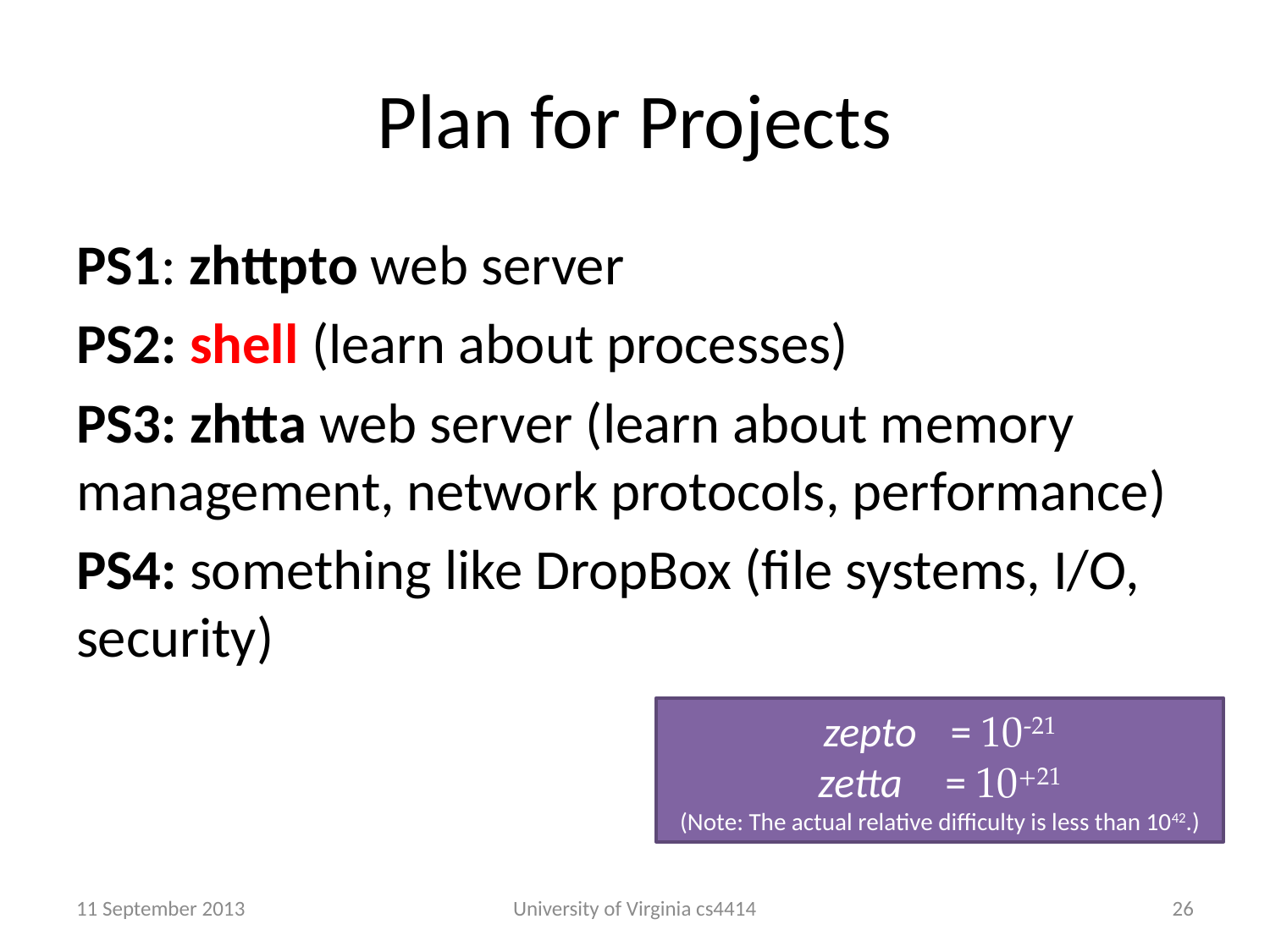

# Plan for Projects
PS1: zhttpto web server
PS2: shell (learn about processes)
PS3: zhtta web server (learn about memory management, network protocols, performance)
PS4: something like DropBox (file systems, I/O, security)
zepto 	= 10-21
zetta 	= 10+21
(Note: The actual relative difficulty is less than 1042.)
11 September 2013
University of Virginia cs4414
26